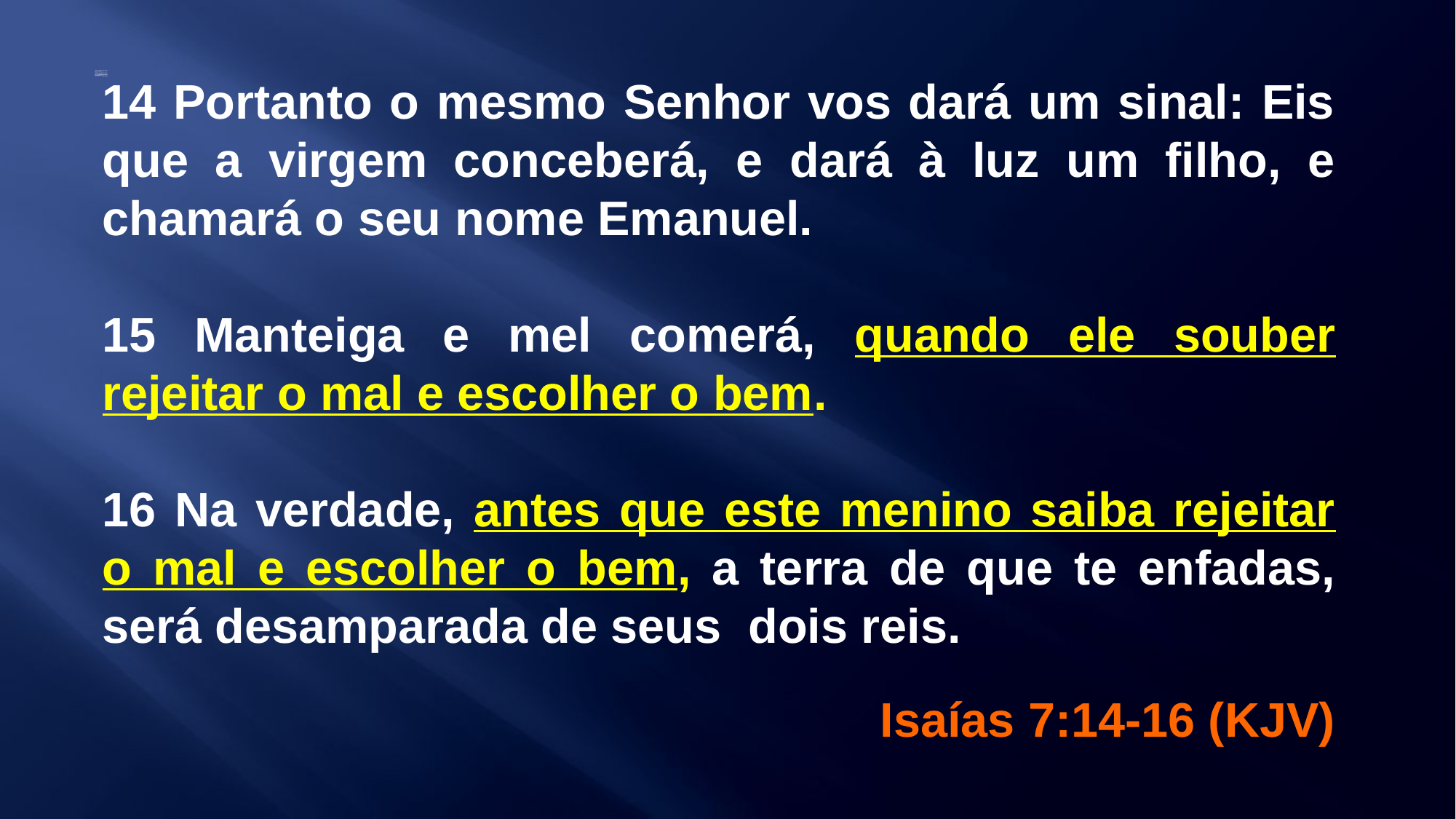

14 Portanto o mesmo Senhor vos dará um sinal: Eis que a virgem conceberá, e dará à luz um filho, e chamará o seu nome Emanuel.

15 Manteiga e mel comerá, quando ele souber rejeitar o mal e escolher o bem.

16 Na verdade, antes que este menino saiba rejeitar o mal e escolher o bem, a terra de que te enfadas, será desamparada de seus  dois reis.
Isaías 7:14-16 (KJV)